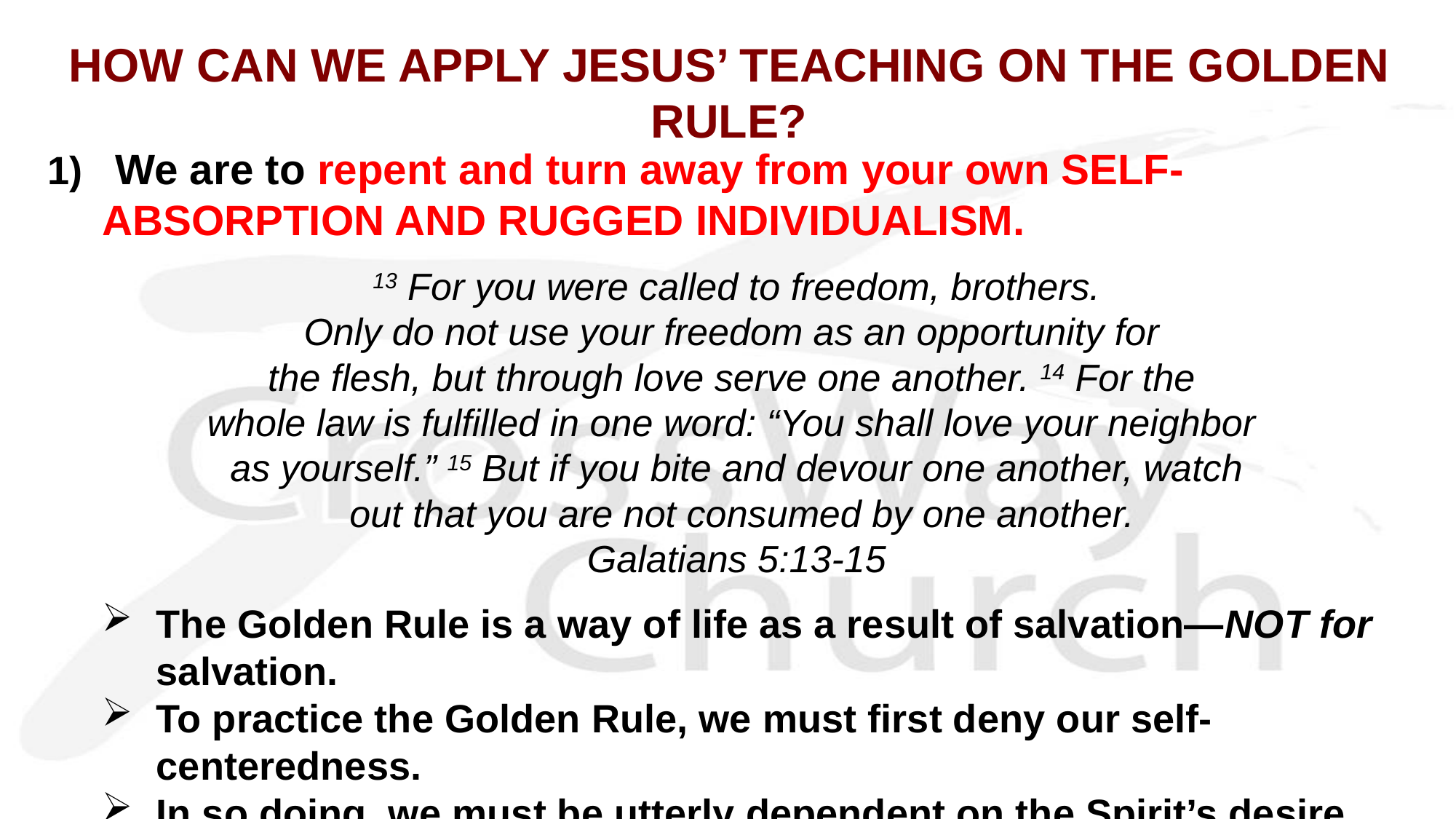

# HOW CAN WE APPLY JESUS’ TEACHING ON THE GOLDEN RULE?
1)   We are to repent and turn away from your own SELF-ABSORPTION AND RUGGED INDIVIDUALISM.

 13 For you were called to freedom, brothers. 
Only do not use your freedom as an opportunity for
the flesh, but through love serve one another. 14 For the
whole law is fulfilled in one word: “You shall love your neighbor
as yourself.” 15 But if you bite and devour one another, watch
 out that you are not consumed by one another.
Galatians 5:13-15

The Golden Rule is a way of life as a result of salvation—NOT for salvation.
To practice the Golden Rule, we must first deny our self-centeredness.
In so doing, we must be utterly dependent on the Spirit’s desire and power.